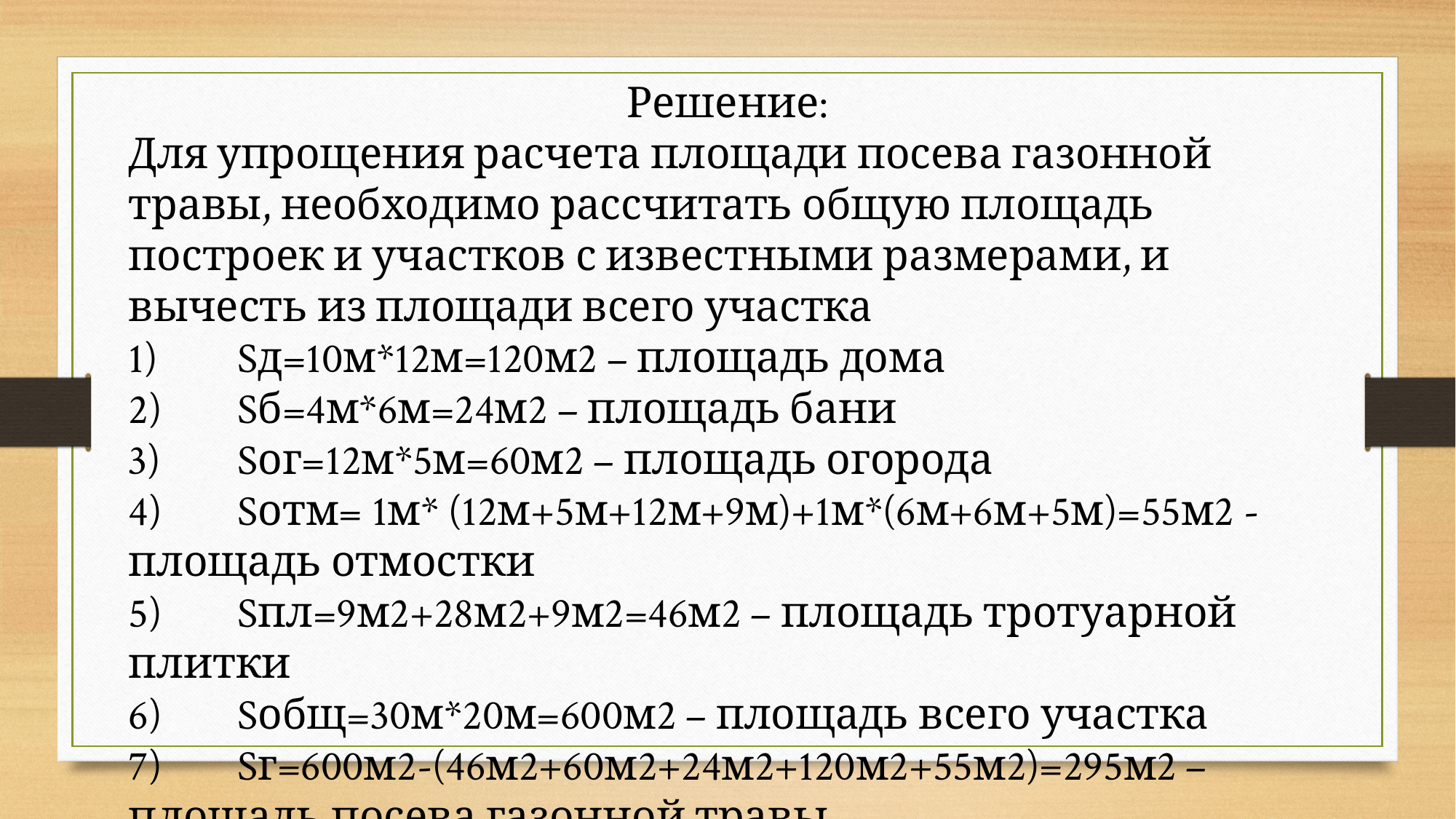

Решение:
Для упрощения расчета площади посева газонной травы, необходимо рассчитать общую площадь построек и участков с известными размерами, и вычесть из площади всего участка
1)	Sд=10м*12м=120м2 – площадь дома
2)	Sб=4м*6м=24м2 – площадь бани
3)	Sог=12м*5м=60м2 – площадь огорода
4)	Sотм= 1м* (12м+5м+12м+9м)+1м*(6м+6м+5м)=55м2 -площадь отмостки
5)	Sпл=9м2+28м2+9м2=46м2 – площадь тротуарной плитки
6)	Sобщ=30м*20м=600м2 – площадь всего участка
7)	Sг=600м2-(46м2+60м2+24м2+120м2+55м2)=295м2 – площадь посева газонной травы